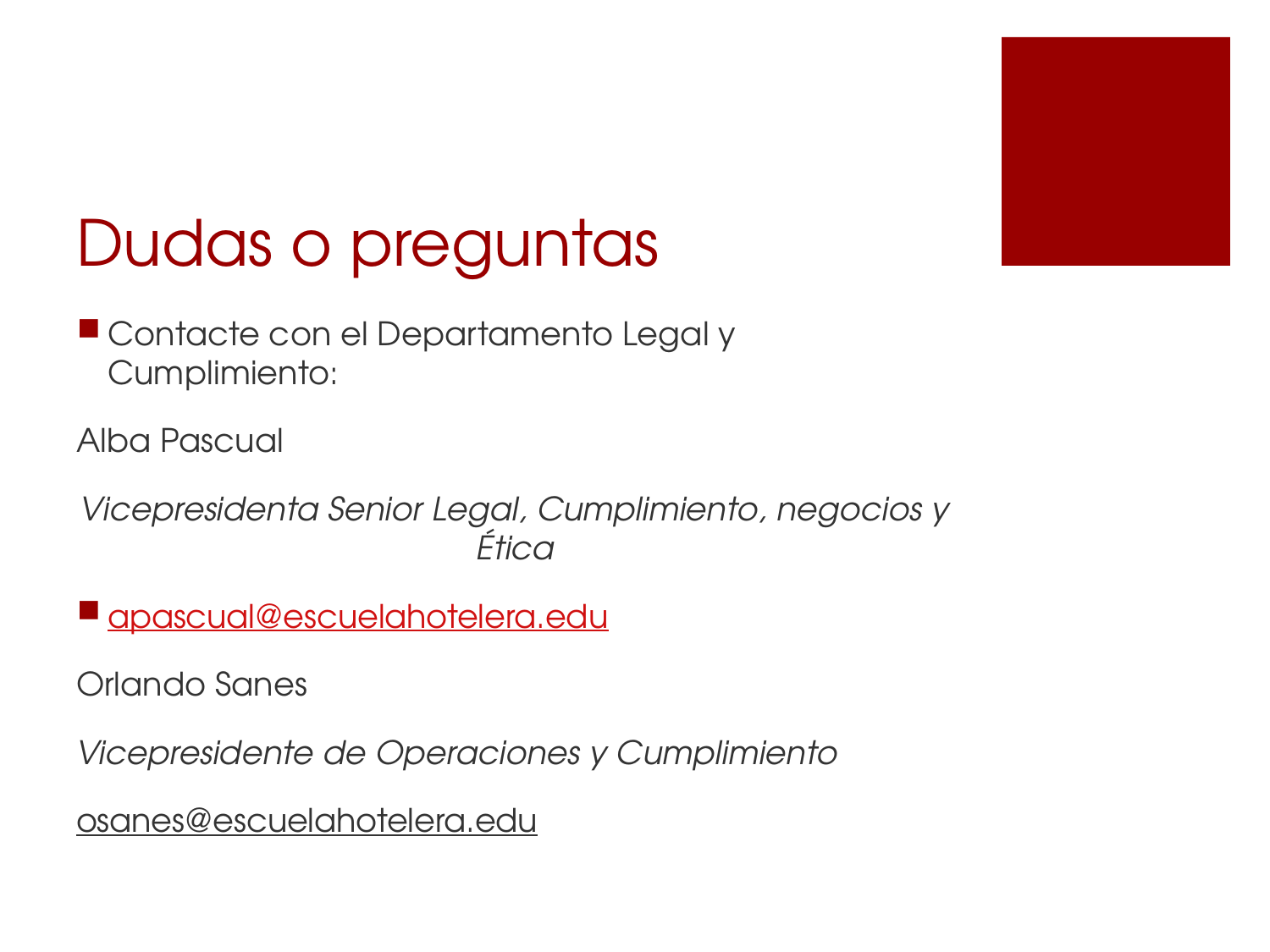

# Dudas o preguntas
Contacte con el Departamento Legal y Cumplimiento:
Alba Pascual
Vicepresidenta Senior Legal, Cumplimiento, negocios y Ética
apascual@escuelahotelera.edu
Orlando Sanes
Vicepresidente de Operaciones y Cumplimiento
osanes@escuelahotelera.edu